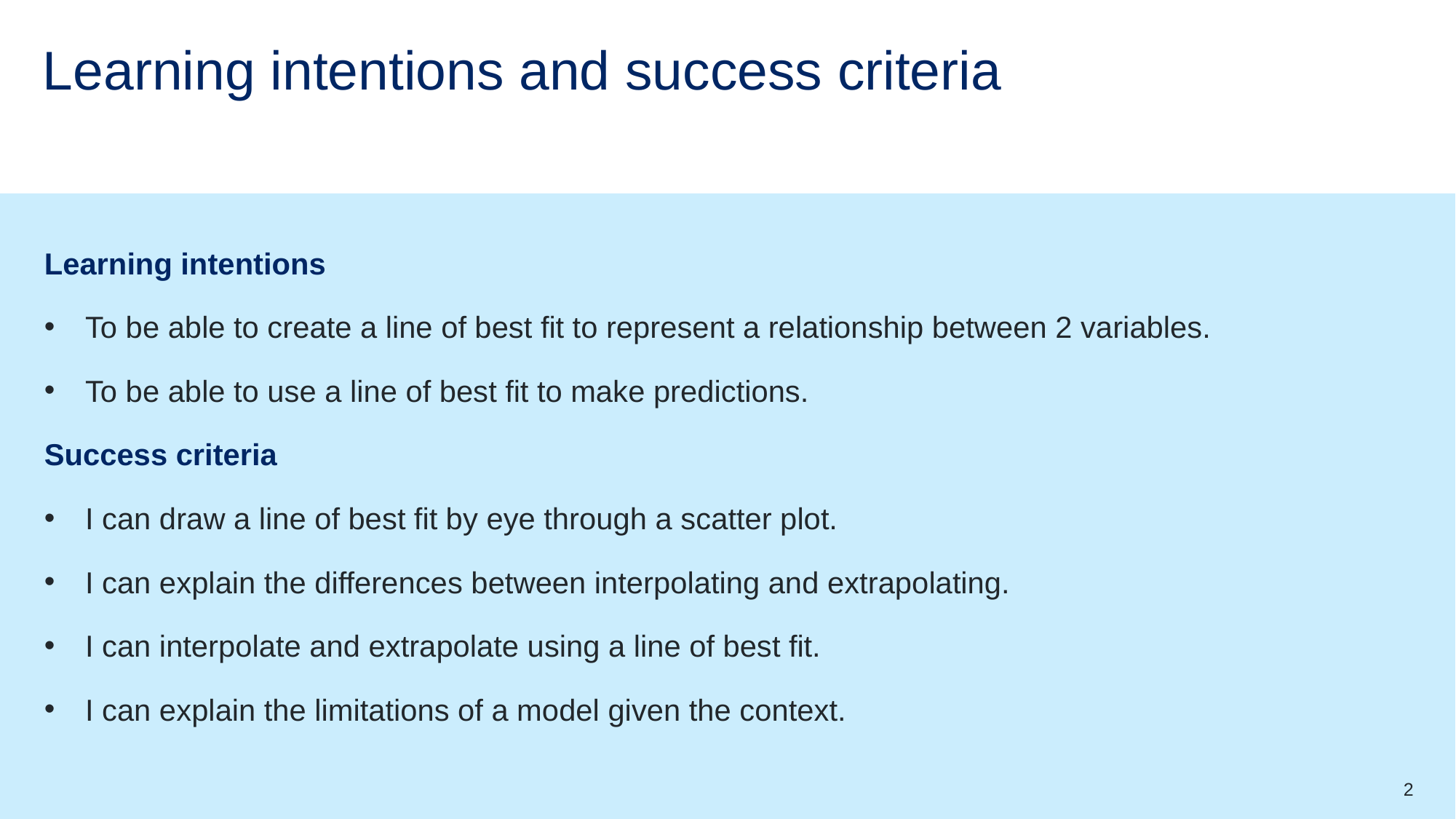

# Learning intentions and success criteria
Learning intentions
To be able to create a line of best fit to represent a relationship between 2 variables.
To be able to use a line of best fit to make predictions.
Success criteria
I can draw a line of best fit by eye through a scatter plot.
I can explain the differences between interpolating and extrapolating.
I can interpolate and extrapolate using a line of best fit.
I can explain the limitations of a model given the context.
2